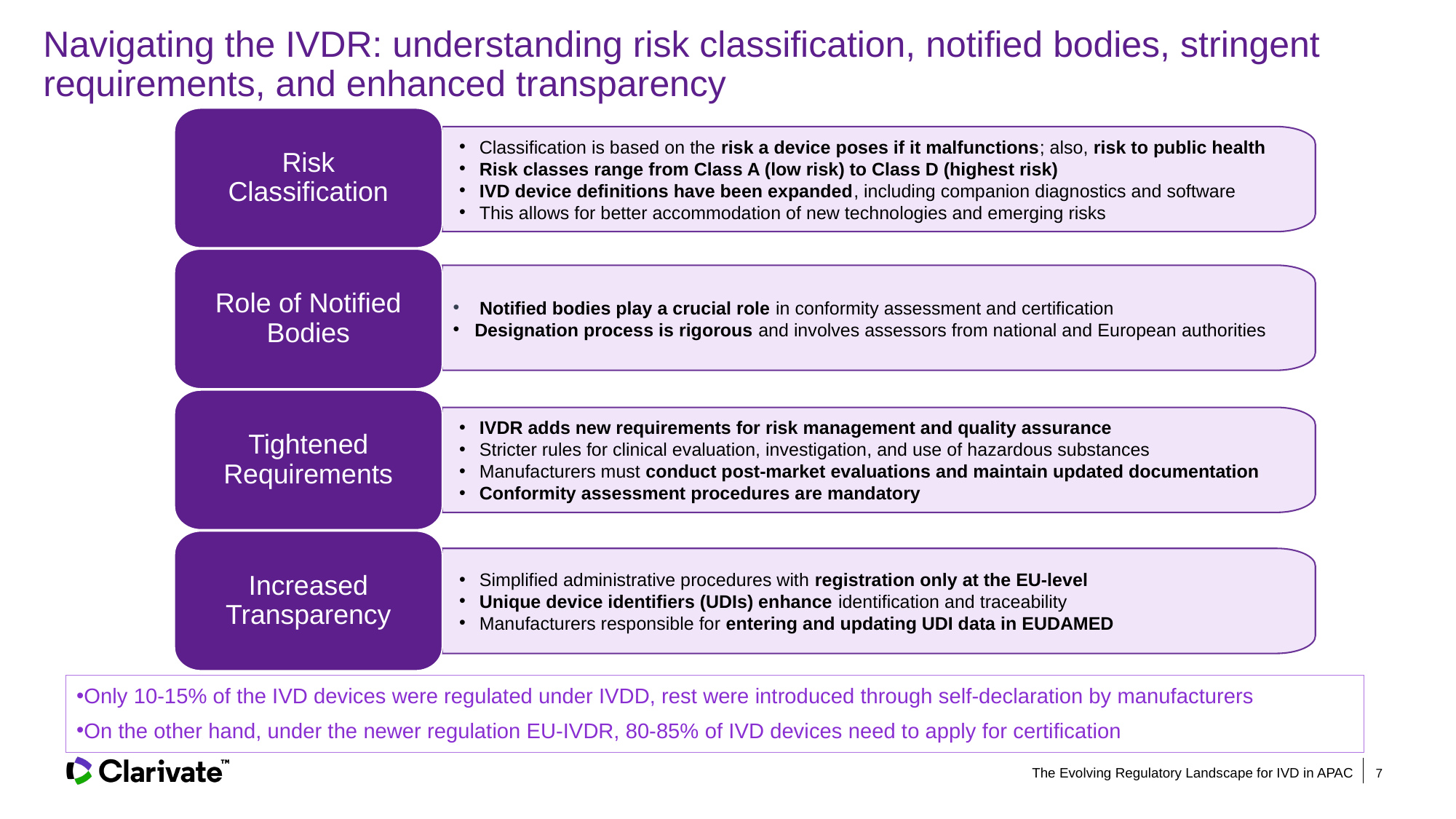

Navigating the IVDR: understanding risk classification, notified bodies, stringent requirements, and enhanced transparency
Risk Classification
Classification is based on the risk a device poses if it malfunctions; also, risk to public health
Risk classes range from Class A (low risk) to Class D (highest risk)
IVD device definitions have been expanded, including companion diagnostics and software
This allows for better accommodation of new technologies and emerging risks
Role of Notified Bodies

    Notified bodies play a crucial role in conformity assessment and certification
   Designation process is rigorous and involves assessors from national and European authorities
Tightened Requirements
IVDR adds new requirements for risk management and quality assurance
Stricter rules for clinical evaluation, investigation, and use of hazardous substances
Manufacturers must conduct post-market evaluations and maintain updated documentation
Conformity assessment procedures are mandatory
Increased Transparency
Simplified administrative procedures with registration only at the EU-level
Unique device identifiers (UDIs) enhance identification and traceability
Manufacturers responsible for entering and updating UDI data in EUDAMED

Only 10-15% of the IVD devices were regulated under IVDD, rest were introduced through self-declaration by manufacturers
On the other hand, under the newer regulation EU-IVDR, 80-85% of IVD devices need to apply for certification
The Evolving Regulatory Landscape for IVD in APAC
7